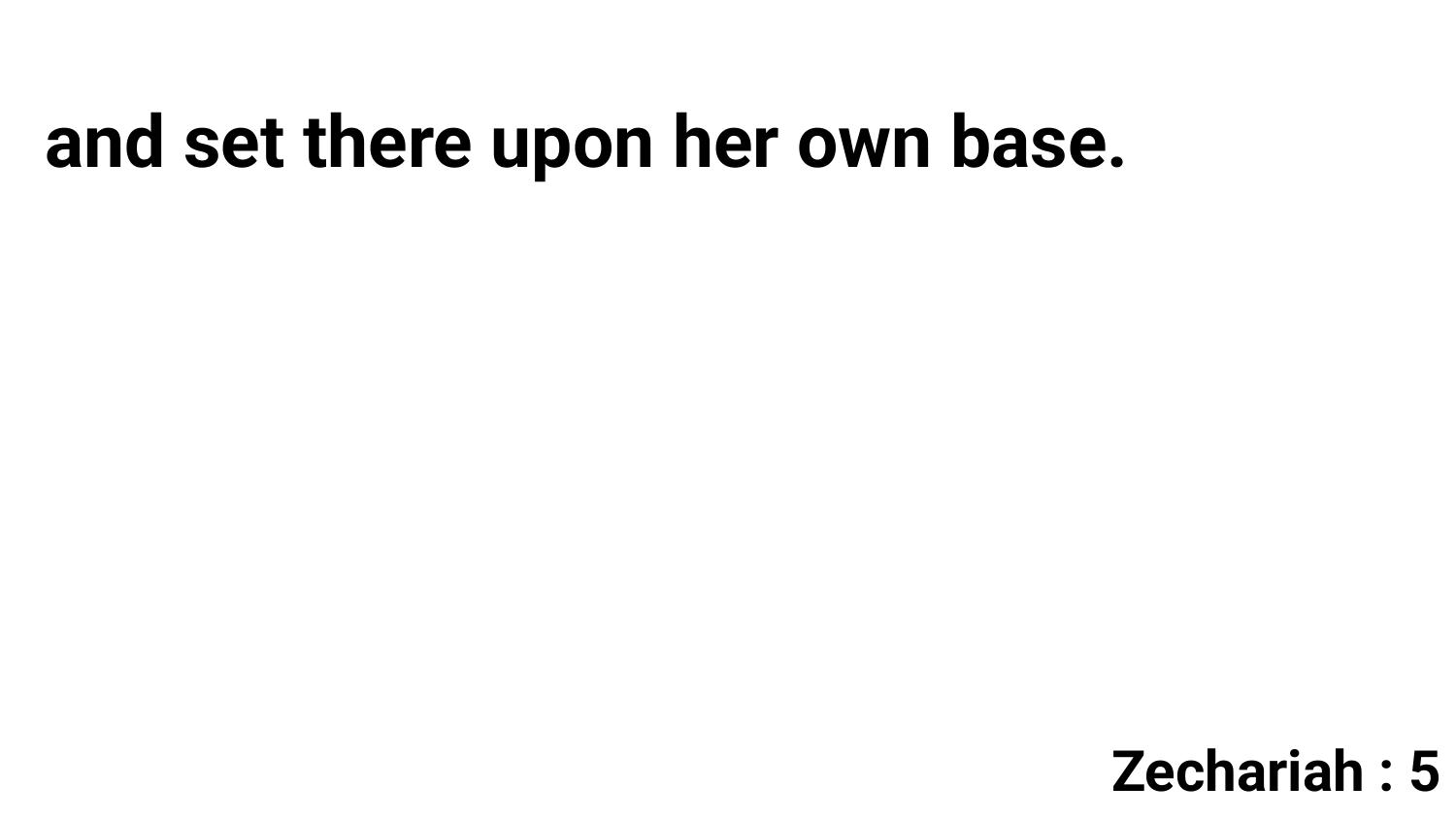

and set there upon her own base.
Zechariah : 5